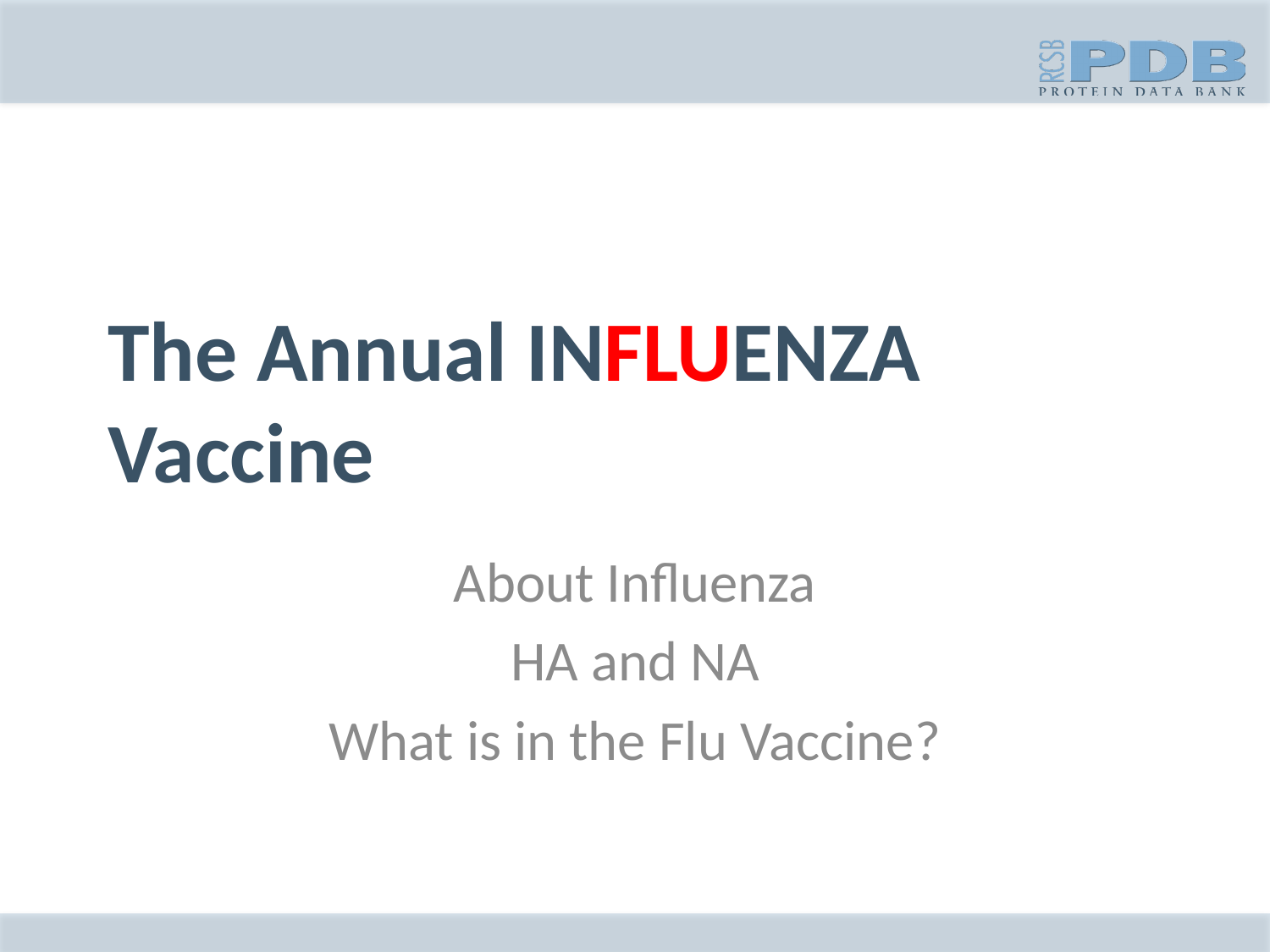

# The Annual inFLUenza Vaccine
About Influenza
HA and NA
What is in the Flu Vaccine?